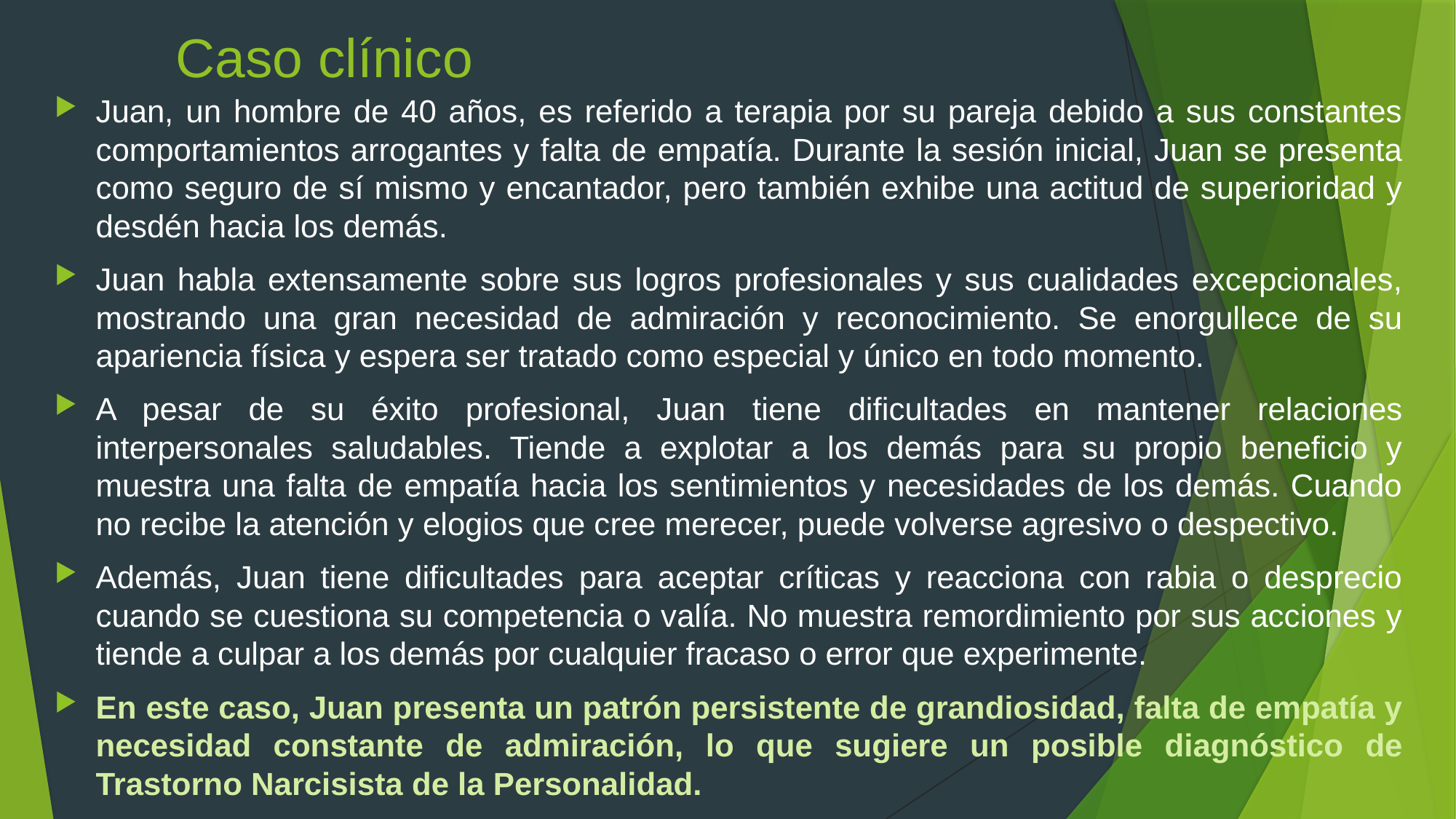

# Caso clínico
Juan, un hombre de 40 años, es referido a terapia por su pareja debido a sus constantes comportamientos arrogantes y falta de empatía. Durante la sesión inicial, Juan se presenta como seguro de sí mismo y encantador, pero también exhibe una actitud de superioridad y desdén hacia los demás.
Juan habla extensamente sobre sus logros profesionales y sus cualidades excepcionales, mostrando una gran necesidad de admiración y reconocimiento. Se enorgullece de su apariencia física y espera ser tratado como especial y único en todo momento.
A pesar de su éxito profesional, Juan tiene dificultades en mantener relaciones interpersonales saludables. Tiende a explotar a los demás para su propio beneficio y muestra una falta de empatía hacia los sentimientos y necesidades de los demás. Cuando no recibe la atención y elogios que cree merecer, puede volverse agresivo o despectivo.
Además, Juan tiene dificultades para aceptar críticas y reacciona con rabia o desprecio cuando se cuestiona su competencia o valía. No muestra remordimiento por sus acciones y tiende a culpar a los demás por cualquier fracaso o error que experimente.
En este caso, Juan presenta un patrón persistente de grandiosidad, falta de empatía y necesidad constante de admiración, lo que sugiere un posible diagnóstico de Trastorno Narcisista de la Personalidad.